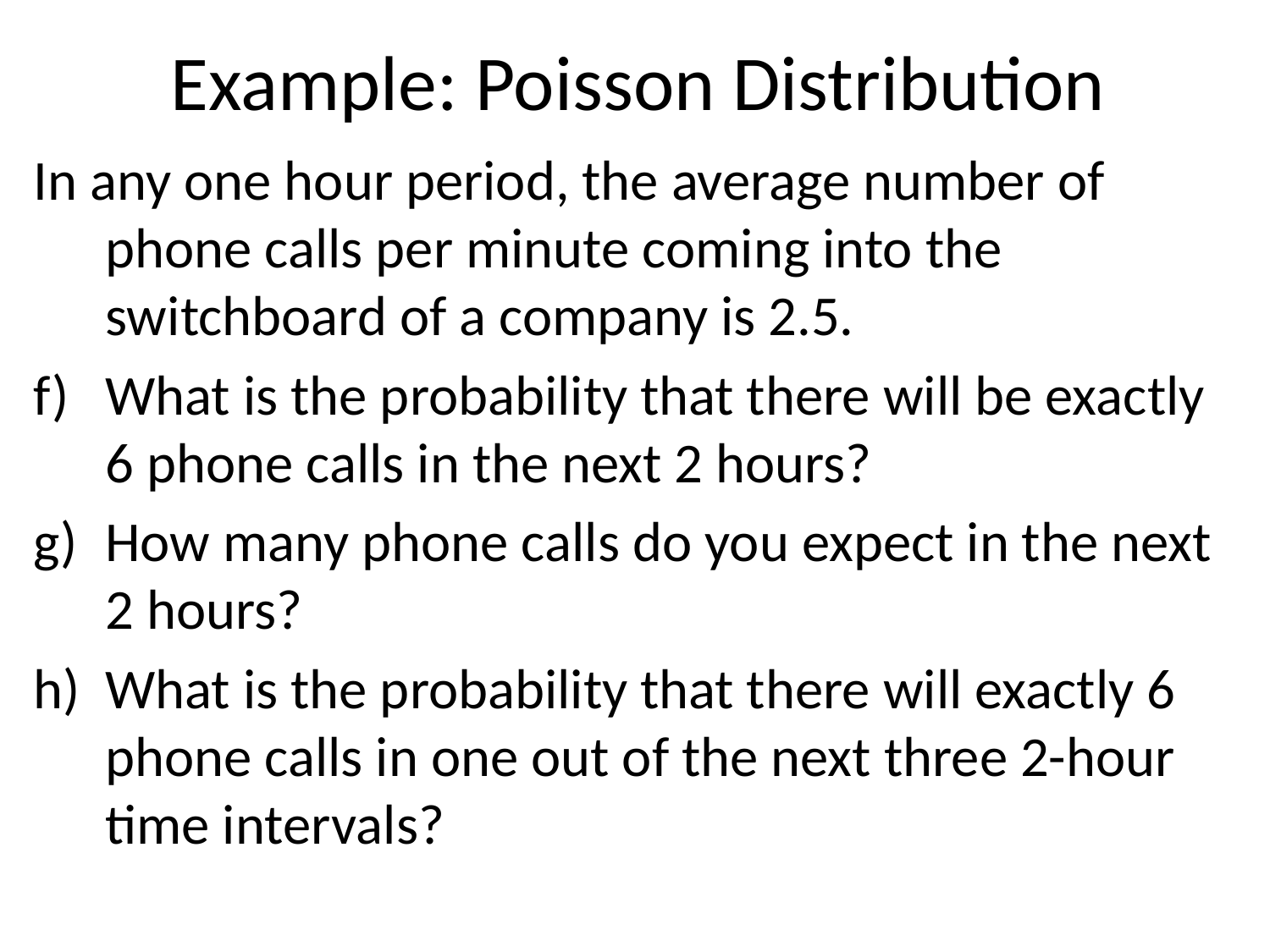

# Example: Poisson Distribution
In any one hour period, the average number of phone calls per minute coming into the switchboard of a company is 2.5.
What is the probability that there will be exactly 6 phone calls in the next 2 hours?
How many phone calls do you expect in the next 2 hours?
What is the probability that there will exactly 6 phone calls in one out of the next three 2-hour time intervals?